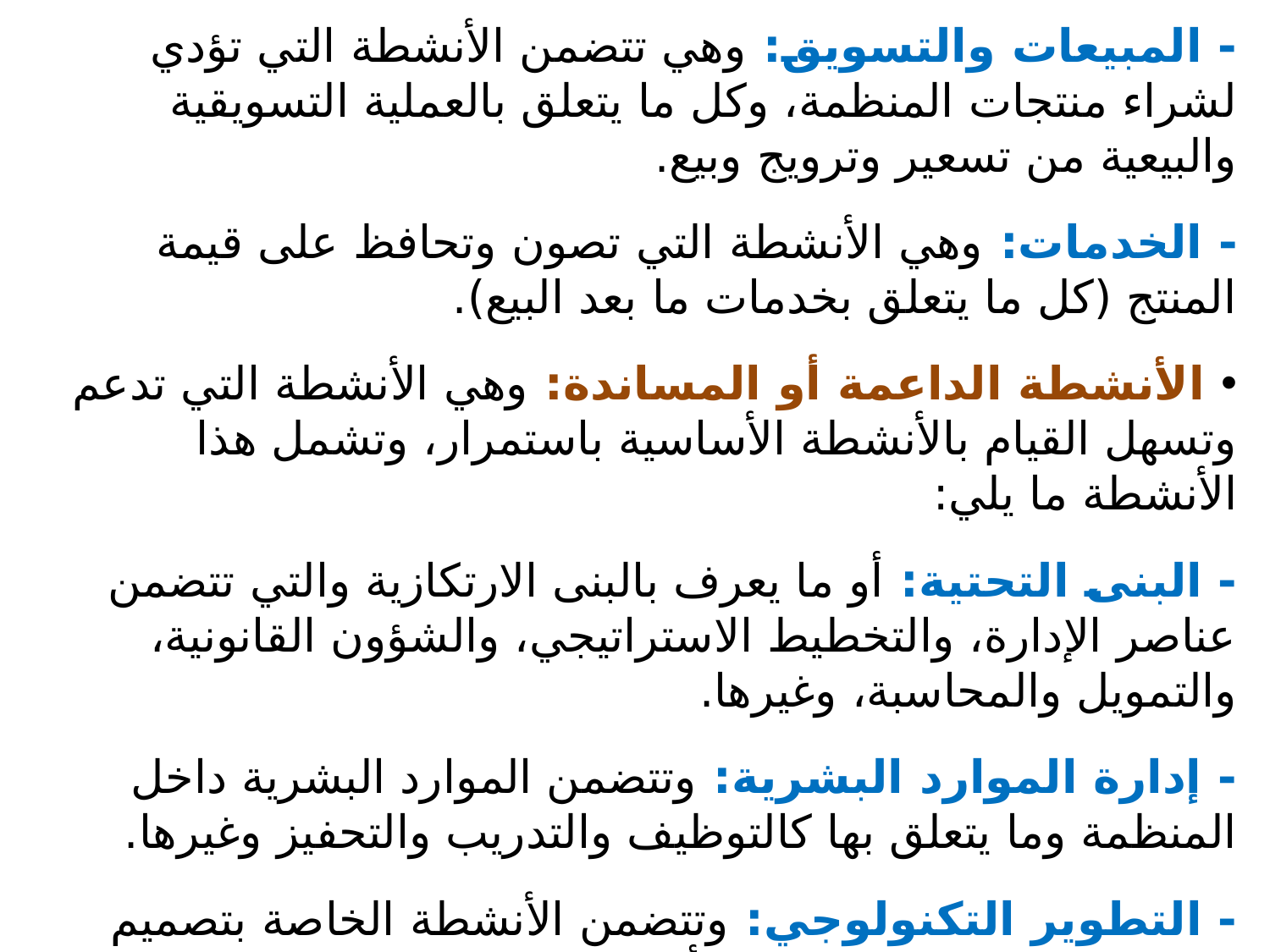

- المبيعات والتسويق: وهي تتضمن الأنشطة التي تؤدي لشراء منتجات المنظمة، وكل ما يتعلق بالعملية التسويقية والبيعية من تسعير وترويج وبيع.
- الخدمات: وهي الأنشطة التي تصون وتحافظ على قيمة المنتج (كل ما يتعلق بخدمات ما بعد البيع).
 الأنشطة الداعمة أو المساندة: وهي الأنشطة التي تدعم وتسهل القيام بالأنشطة الأساسية باستمرار، وتشمل هذا الأنشطة ما يلي:
- البنى التحتية: أو ما يعرف بالبنى الارتكازية والتي تتضمن عناصر الإدارة، والتخطيط الاستراتيجي، والشؤون القانونية، والتمويل والمحاسبة، وغيرها.
- إدارة الموارد البشرية: وتتضمن الموارد البشرية داخل المنظمة وما يتعلق بها كالتوظيف والتدريب والتحفيز وغيرها.
- التطوير التكنولوجي: وتتضمن الأنشطة الخاصة بتصميم المنتج وتحسينه وكذلك إيجاد أو تحسين الطريقة التي تنجز بها مختلف أنشطة سلسلة القيمة.
- التموين: وهو النشاط الخاص بعمليات توفير المدخلات والمشتريات وضمان تدفقها إلى المنظمة.